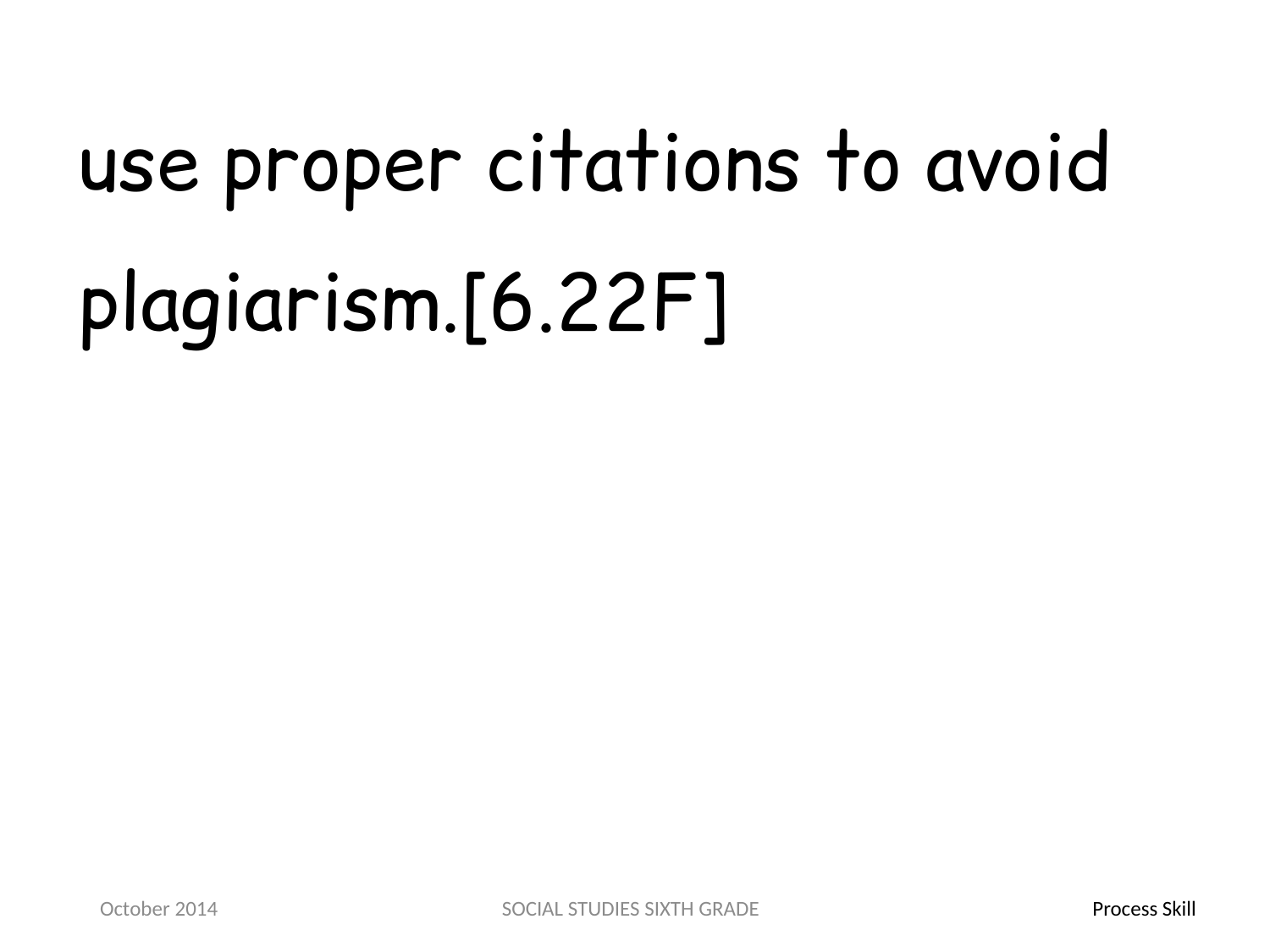

use proper citations to avoid plagiarism.[6.22F]
October 2014
SOCIAL STUDIES SIXTH GRADE